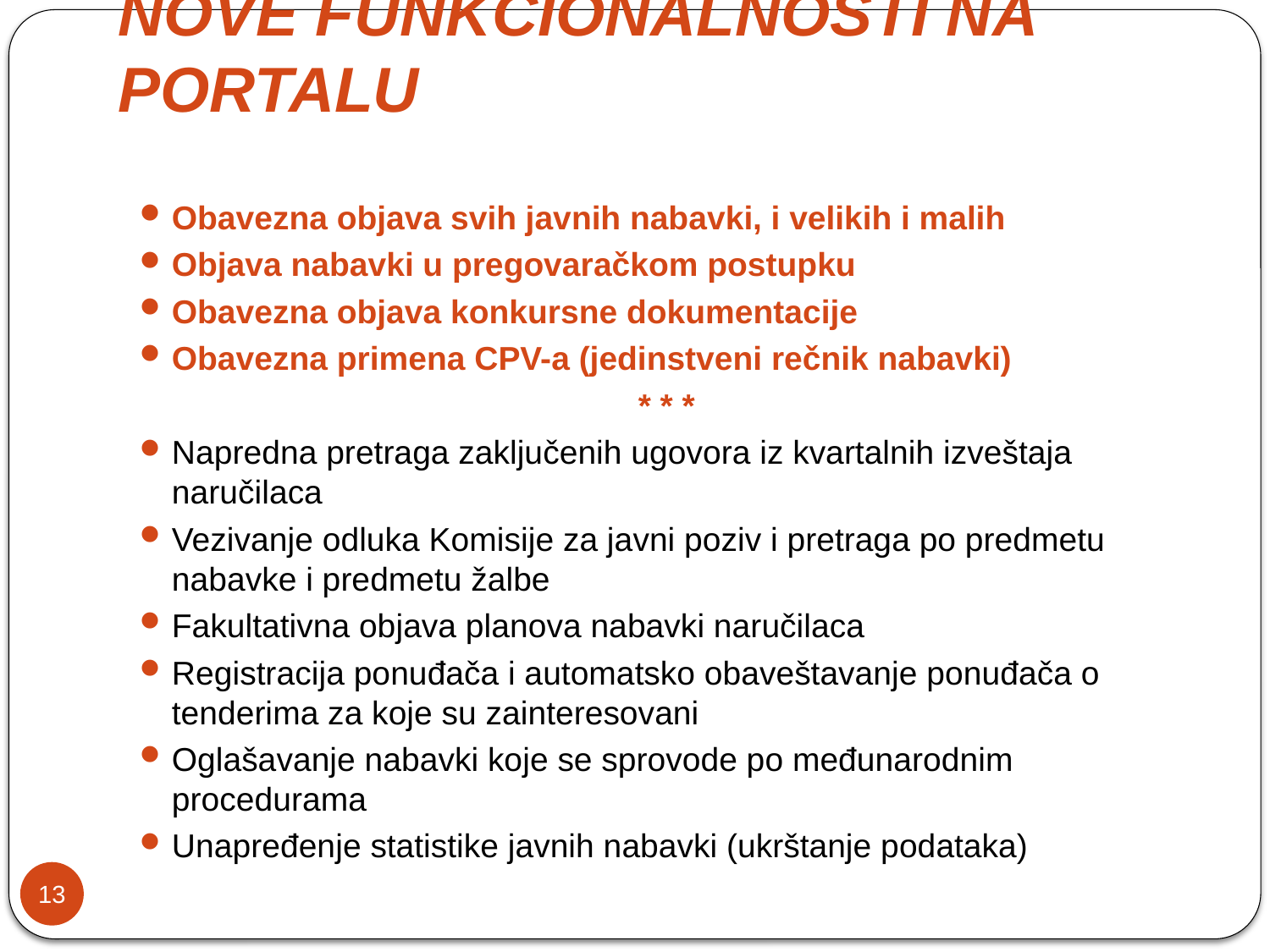

# NOVE FUNKCIONALNOSTI NA PORTALU
Obavezna objava svih javnih nabavki, i velikih i malih
Objava nabavki u pregovaračkom postupku
Obavezna objava konkursne dokumentacije
Obavezna primena CPV-a (jedinstveni rečnik nabavki)
* * *
Napredna pretraga zaključenih ugovora iz kvartalnih izveštaja naručilaca
Vezivanje odluka Komisije za javni poziv i pretraga po predmetu nabavke i predmetu žalbe
Fakultativna objava planova nabavki naručilaca
Registracija ponuđača i automatsko obaveštavanje ponuđača o tenderima za koje su zainteresovani
Oglašavanje nabavki koje se sprovode po međunarodnim procedurama
Unapređenje statistike javnih nabavki (ukrštanje podataka)
13